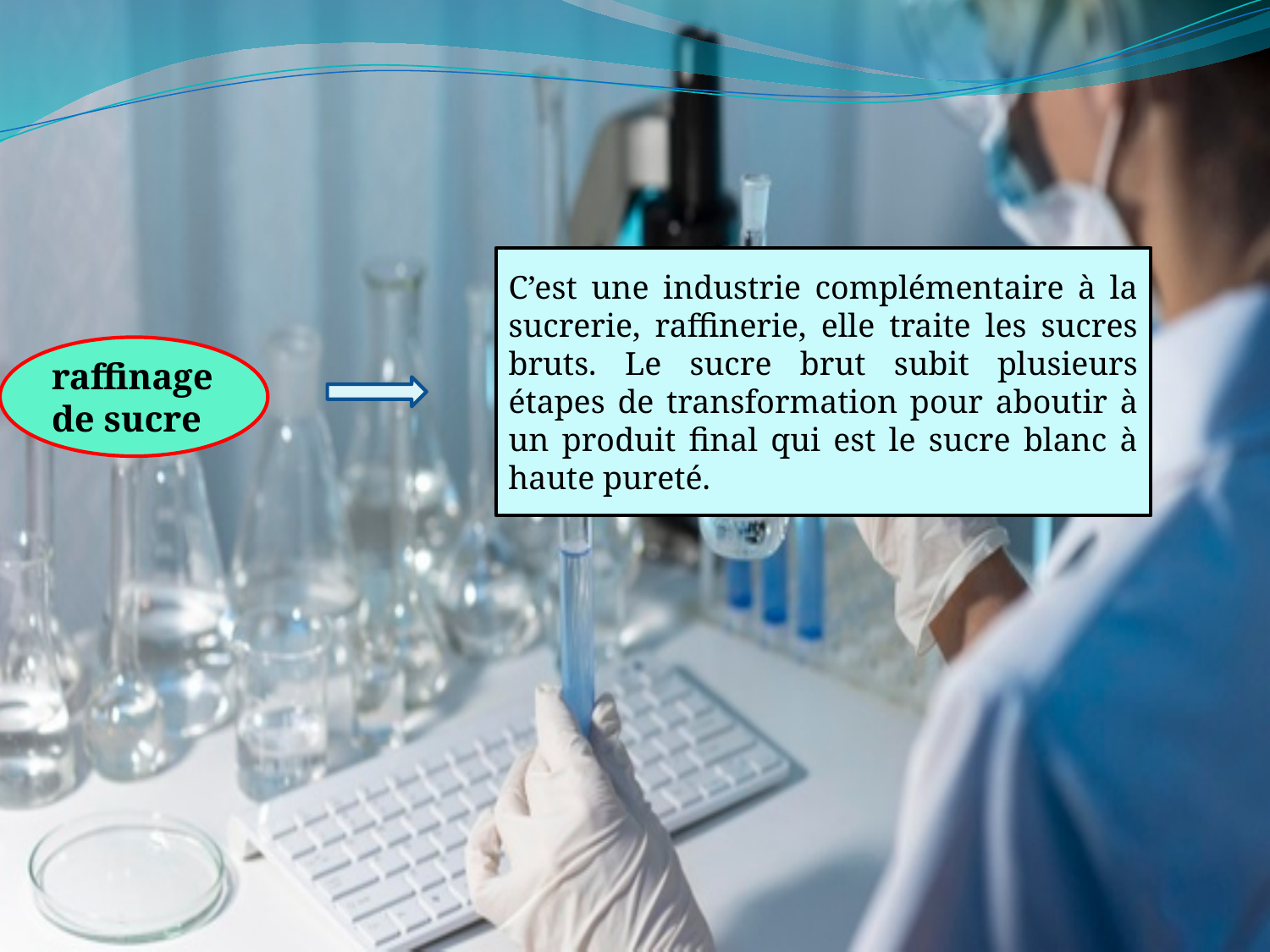

C’est une industrie complémentaire à la sucrerie, raffinerie, elle traite les sucres bruts. Le sucre brut subit plusieurs étapes de transformation pour aboutir à un produit final qui est le sucre blanc à haute pureté.
raffinage de sucre